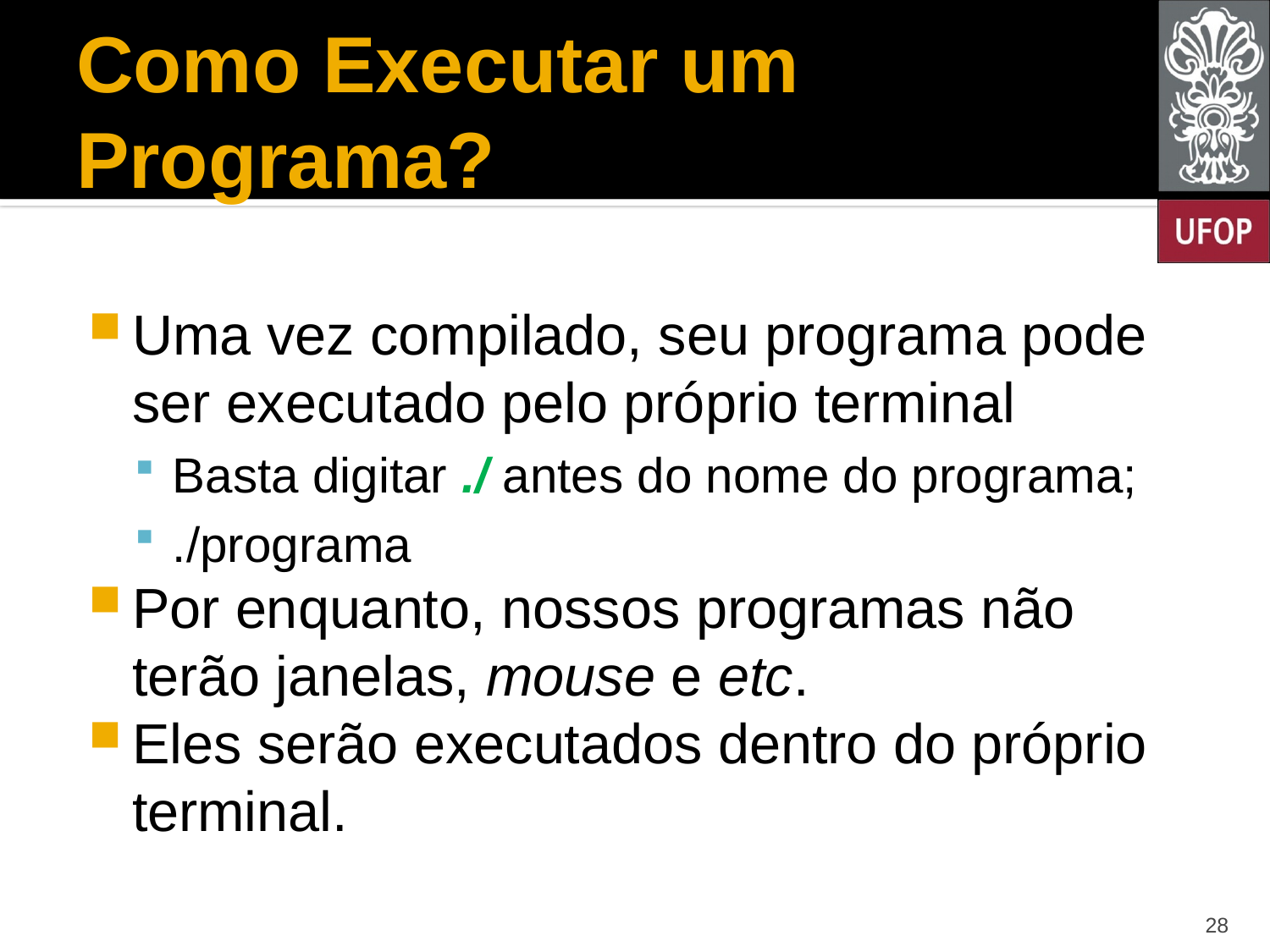

# Como Executar um Programa?
Uma vez compilado, seu programa pode ser executado pelo próprio terminal
Basta digitar ./ antes do nome do programa;
./programa
Por enquanto, nossos programas não terão janelas, mouse e etc.
Eles serão executados dentro do próprio terminal.
28